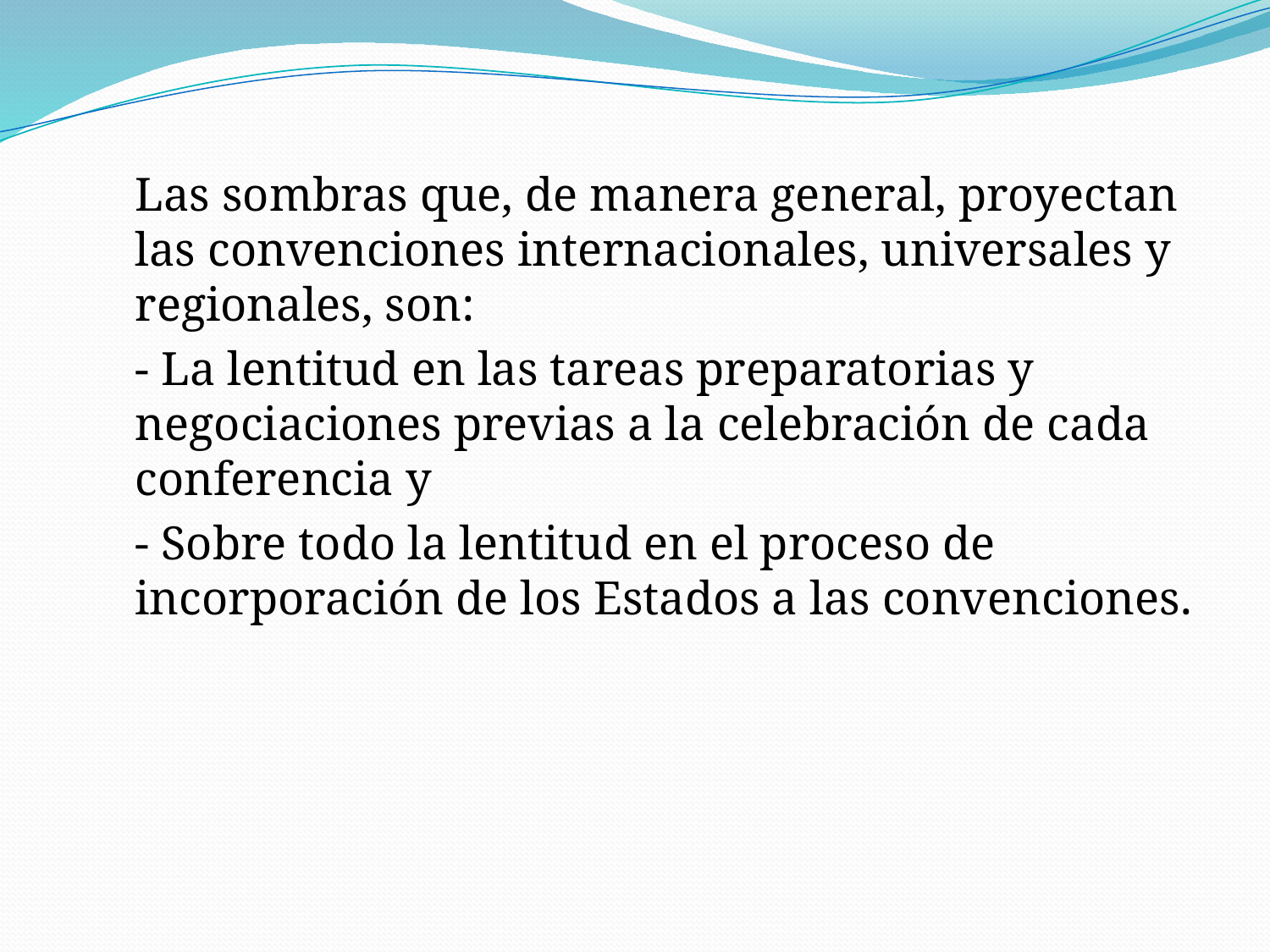

Las sombras que, de manera general, proyectan las convenciones internacionales, universales y regionales, son:
	- La lentitud en las tareas preparatorias y negociaciones previas a la celebración de cada conferencia y
	- Sobre todo la lentitud en el proceso de incorporación de los Estados a las convenciones.